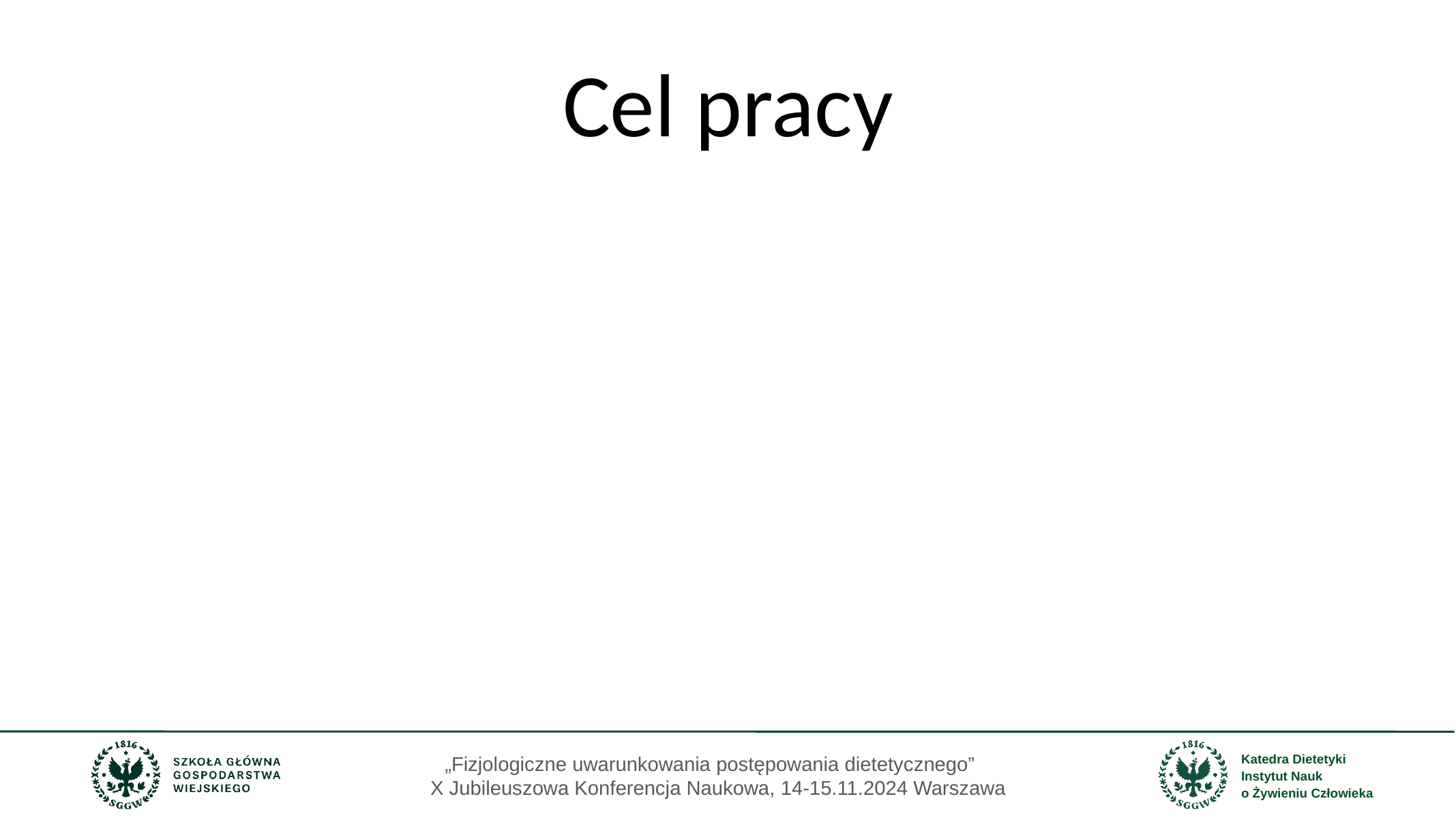

Cel pracy

„Fizjologiczne uwarunkowania postępowania dietetycznego”
 X Jubileuszowa Konferencja Naukowa, 14-15.11.2024 Warszawa